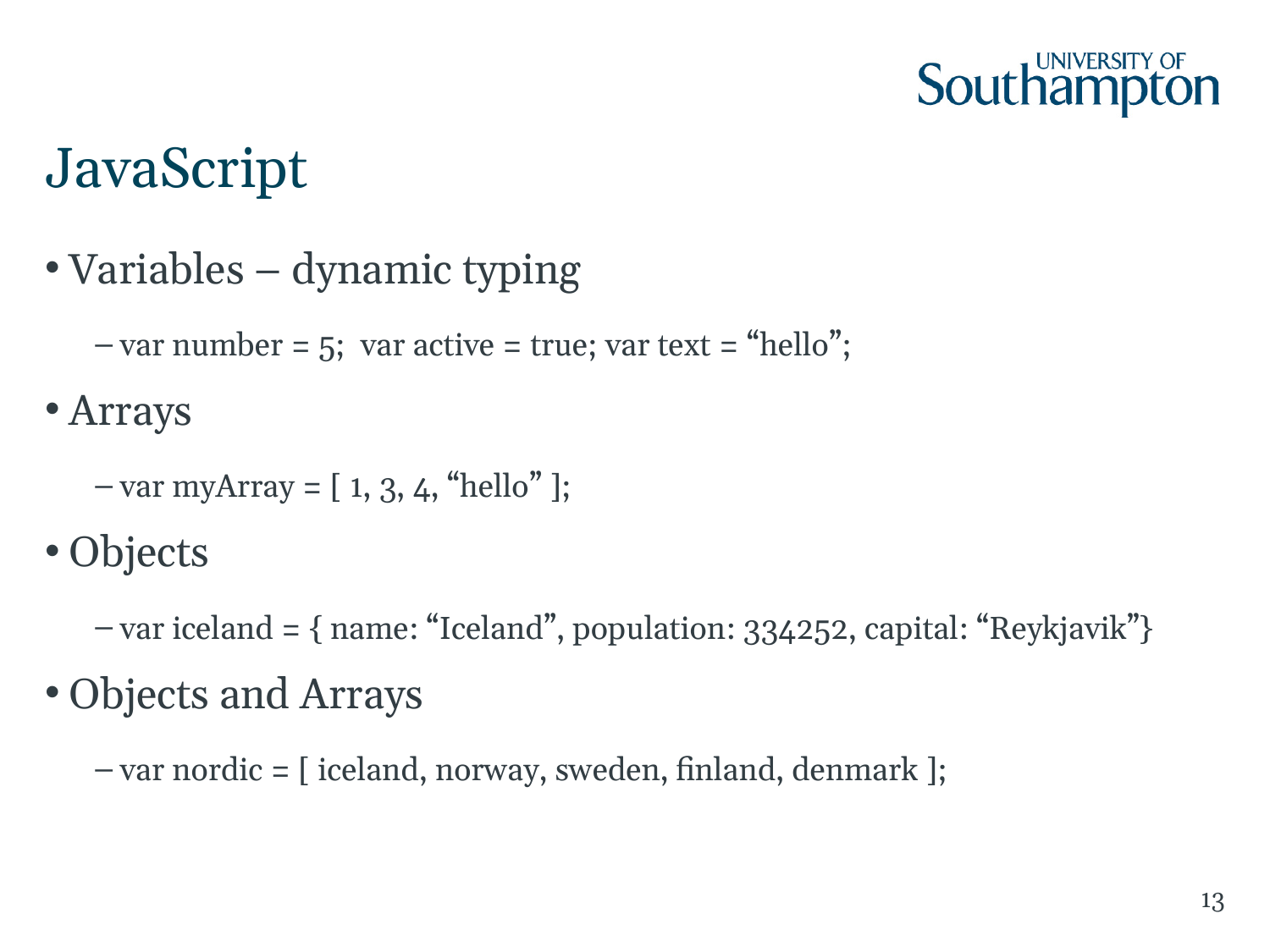

# JavaScript
Variables – dynamic typing
var number = 5;  var active = true; var text = “hello”;
Arrays
var myArray = [ 1, 3, 4, “hello” ];
Objects
var iceland = { name: “Iceland”, population: 334252, capital: “Reykjavik”}
Objects and Arrays
var nordic = [ iceland, norway, sweden, finland, denmark ];
13